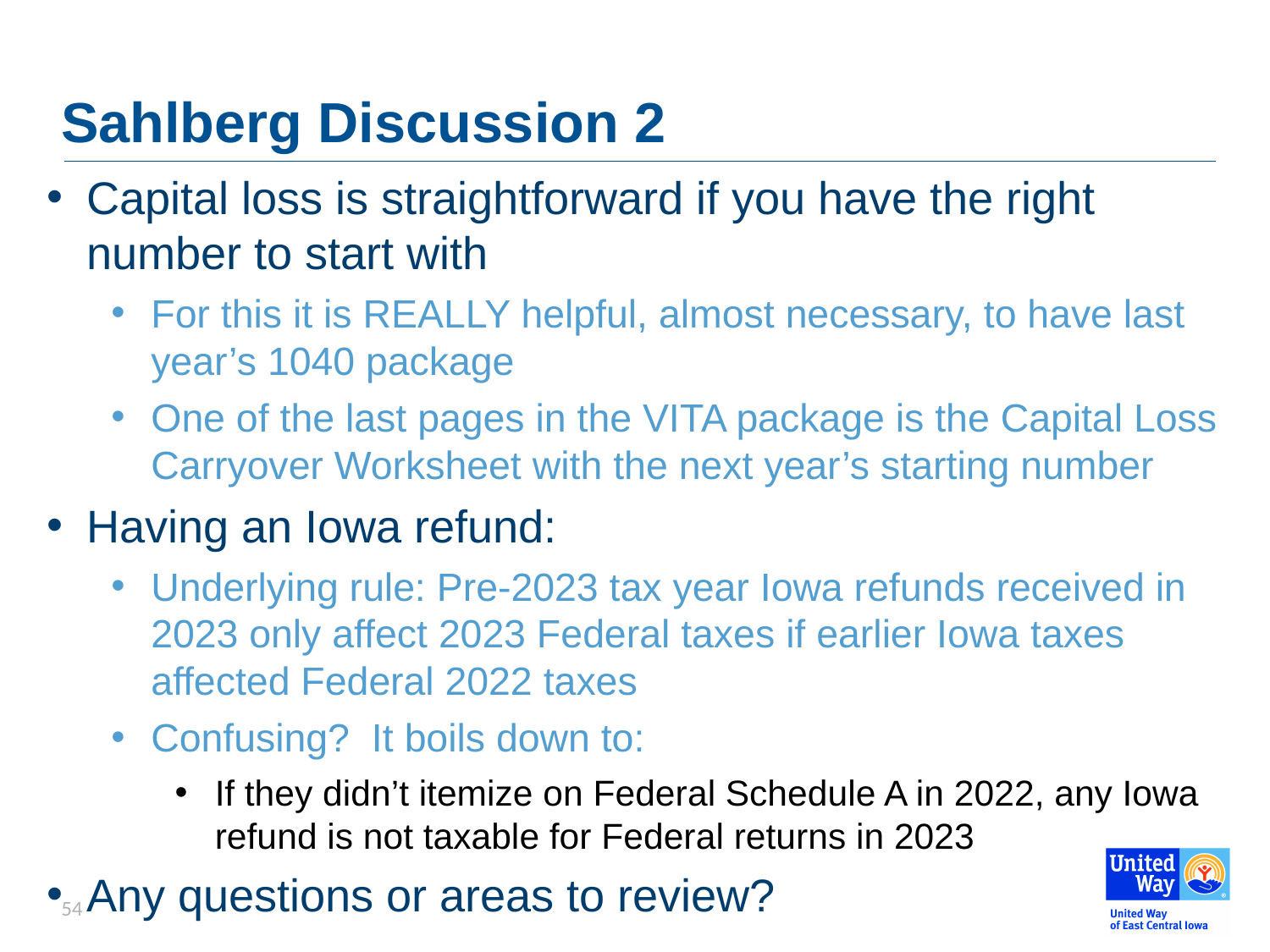

# Sahlberg Discussion 2
Capital loss is straightforward if you have the right number to start with
For this it is REALLY helpful, almost necessary, to have last year’s 1040 package
One of the last pages in the VITA package is the Capital Loss Carryover Worksheet with the next year’s starting number
Having an Iowa refund:
Underlying rule: Pre-2023 tax year Iowa refunds received in 2023 only affect 2023 Federal taxes if earlier Iowa taxes affected Federal 2022 taxes
Confusing?  It boils down to:
If they didn’t itemize on Federal Schedule A in 2022, any Iowa refund is not taxable for Federal returns in 2023
Any questions or areas to review?

54